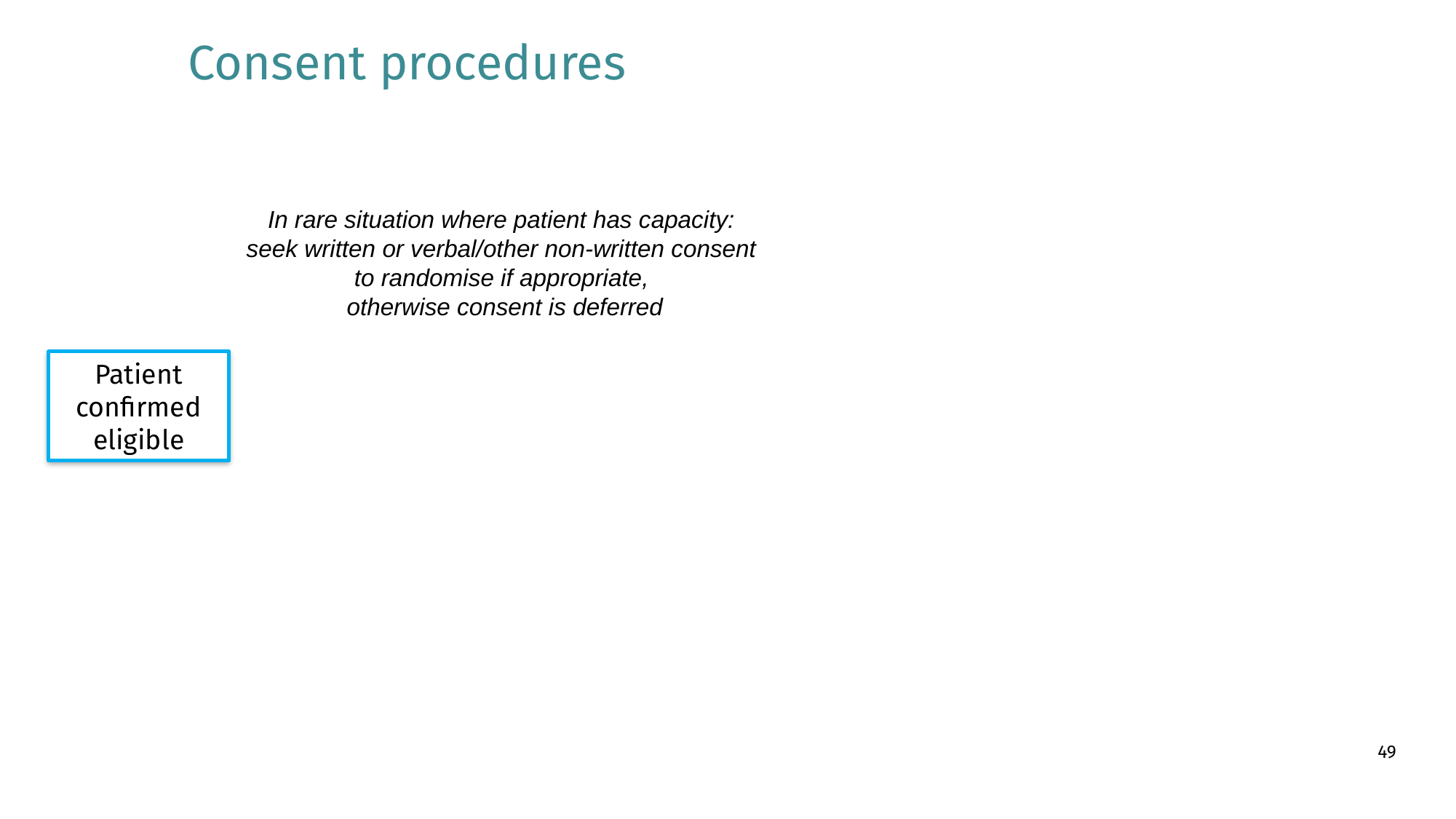

# Consent procedures
In rare situation where patient has capacity:
seek written or verbal/other non-written consent
to randomise if appropriate,
otherwise consent is deferred
Patient confirmed eligible
49